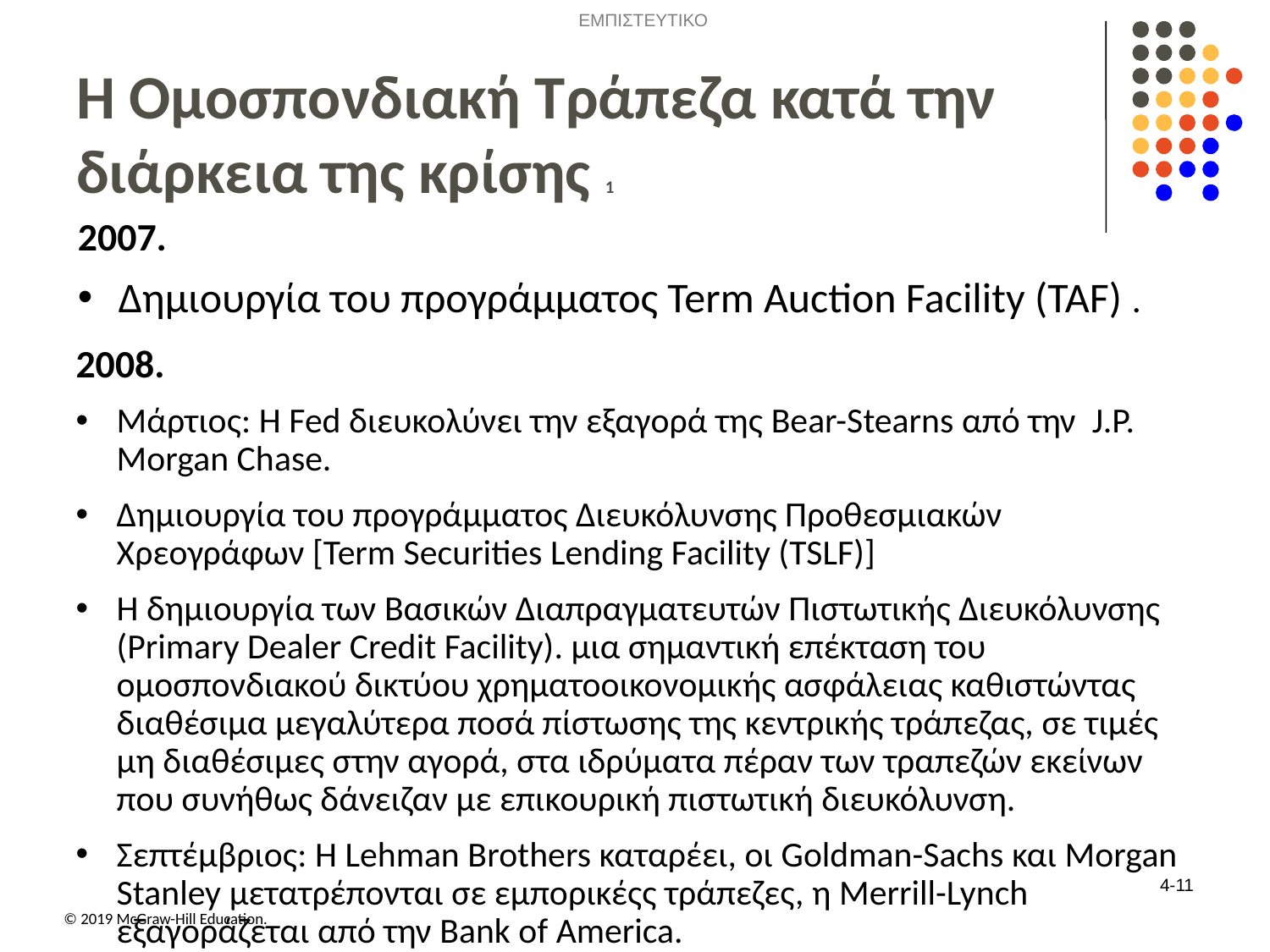

# Η Ομοσπονδιακή Τράπεζα κατά την διάρκεια της κρίσης 1
2007.
Δημιουργία του προγράμματος Term Auction Facility (TAF) .
2008.
Μάρτιος: Η Fed διευκολύνει την εξαγορά της Bear-Stearns από την  J.P. Morgan Chase.
Δημιουργία του προγράμματος Διευκόλυνσης Προθεσμιακών Χρεογράφων [Term Securities Lending Facility (TSLF)]
Η δημιουργία των Βασικών Διαπραγματευτών Πιστωτικής Διευκόλυνσης (Primary Dealer Credit Facility). μια σημαντική επέκταση του ομοσπονδιακού δικτύου χρηματοοικονομικής ασφάλειας καθιστώντας διαθέσιμα μεγαλύτερα ποσά πίστωσης της κεντρικής τράπεζας, σε τιμές μη διαθέσιμες στην αγορά, στα ιδρύματα πέραν των τραπεζών εκείνων που συνήθως δάνειζαν με επικουρική πιστωτική διευκόλυνση.
Σεπτέμβριος: Η Lehman Brothers καταρέει, οι Goldman-Sachs και Morgan Stanley μετατρέπονται σε εμπορικέςς τράπεζες, η Merrill-Lynch εξαγοράζεται από την Bank of America.
4-11